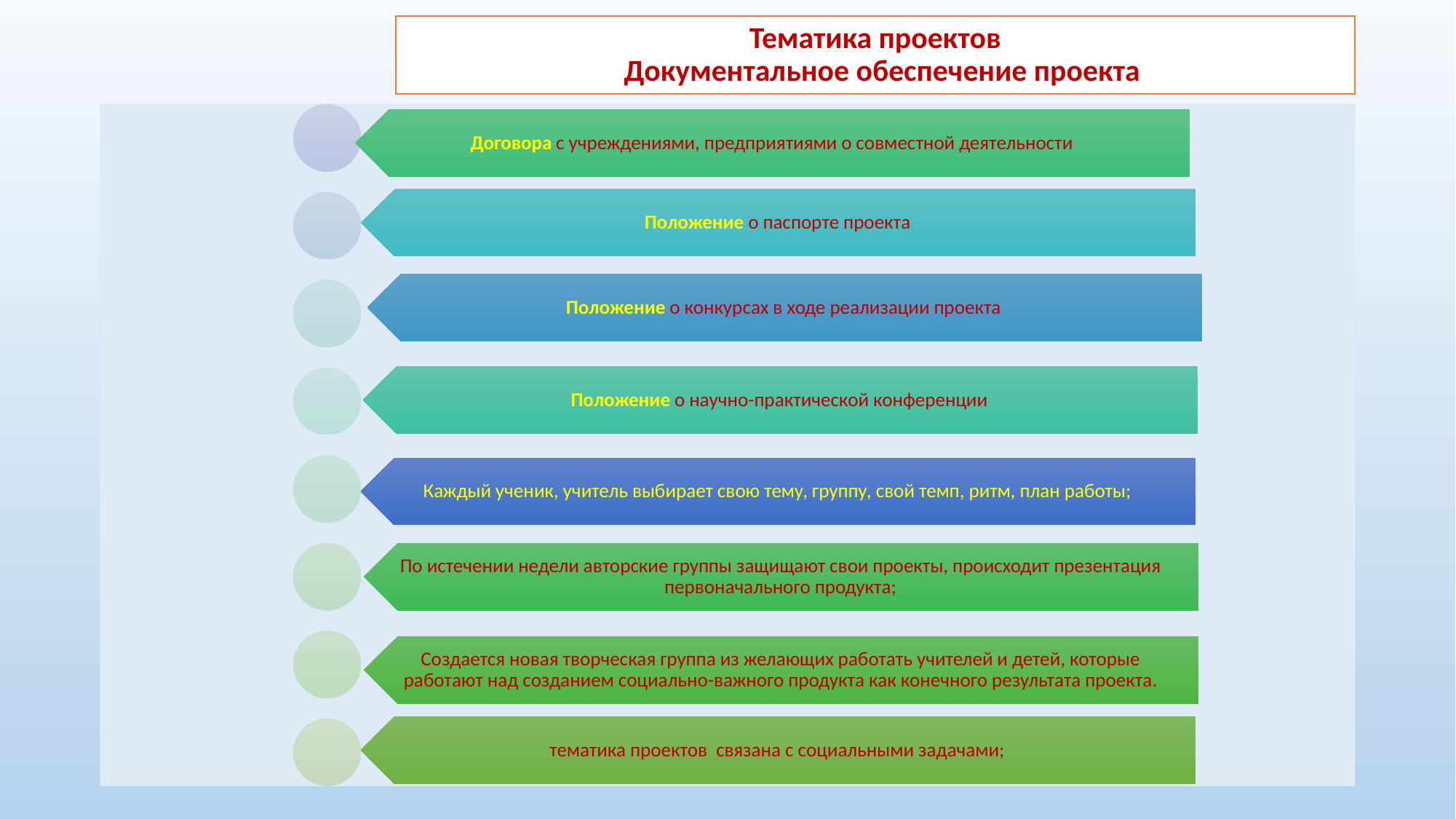

# Тематика проектов Документальное обеспечение проекта
Каждый ученик, учитель выбирает свою тему, группу, свой темп, ритм, план работы;
Положение о конкурсах в ходе реализации проекта
Положение о паспорте проекта
Положение о научно-практической конференции
Договора с учреждениями, предприятиями о совместной деятельности
По истечении недели авторские группы защищают свои проекты, происходит презентация первоначального продукта;
Создается новая творческая группа из желающих работать учителей и детей, которые работают над созданием социально-важного продукта как конечного результата проекта.
тематика проектов  связана с социальными задачами;